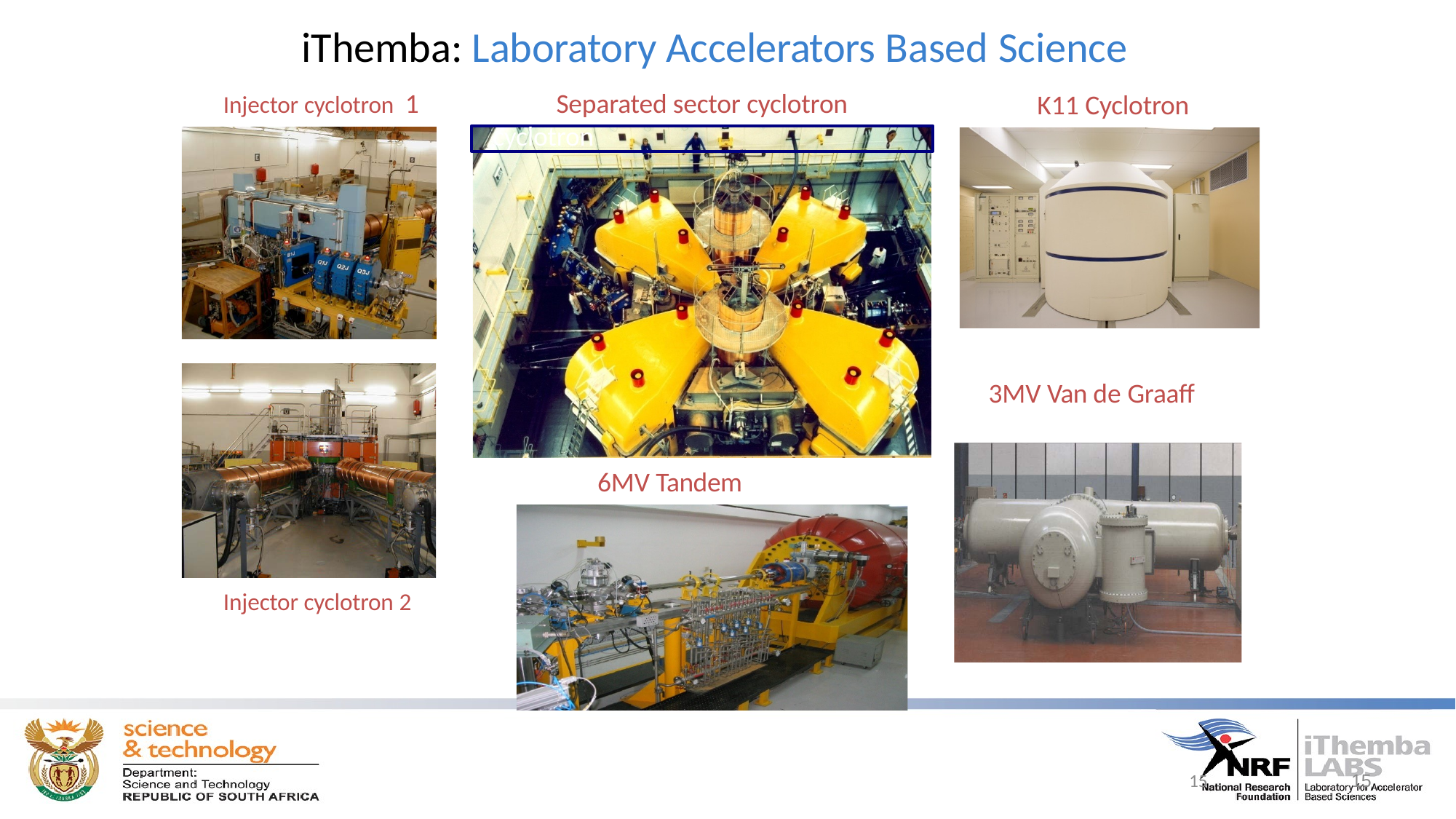

# iThemba: Laboratory Accelerators Based Science
Injector cyclotron  1	Separated sector cyclotron
K11 Cyclotron
cyclotron

3MV Van de Graaff

6MV Tandem
Injector cyclotron 2

15
15